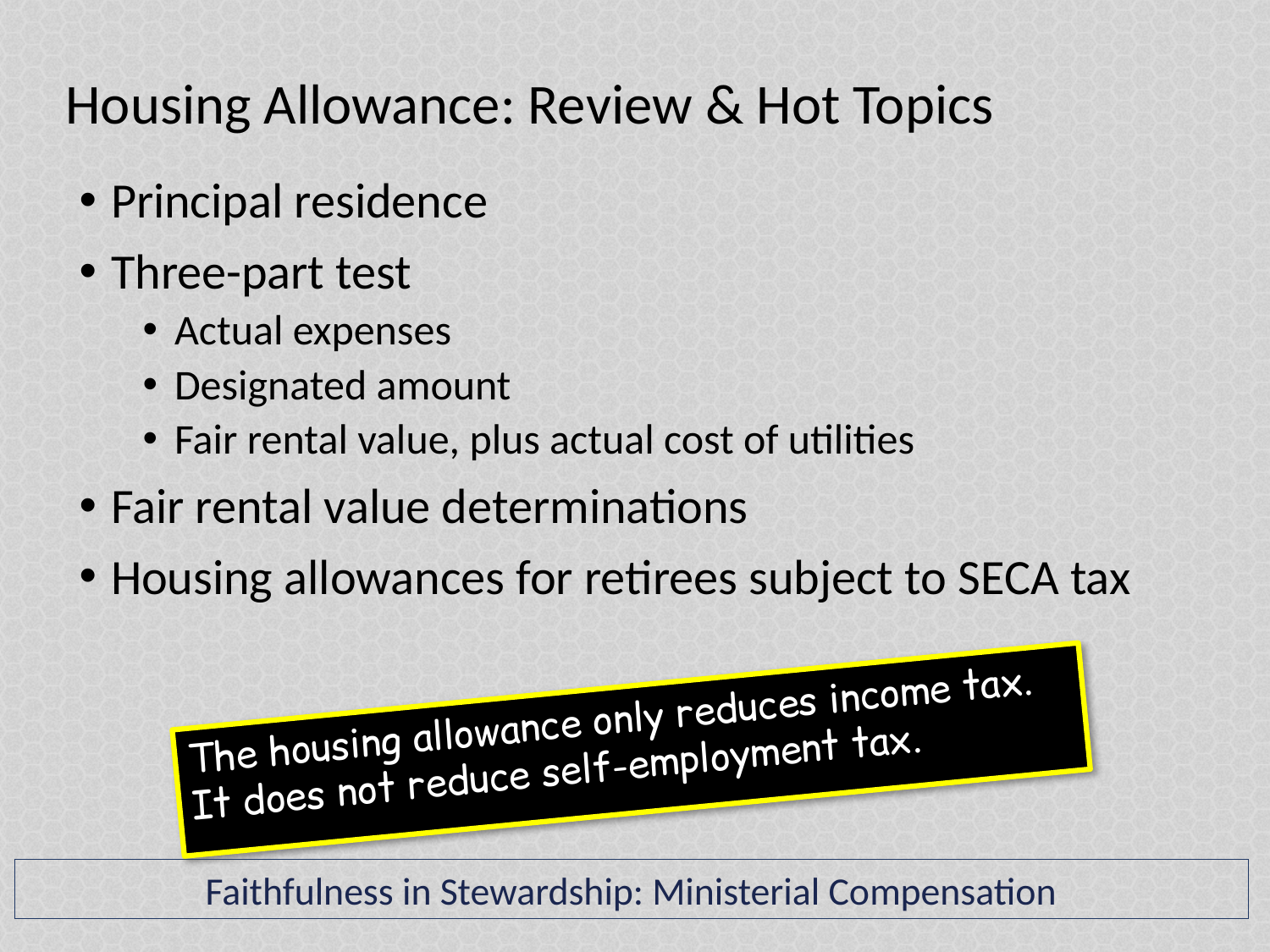

# Housing Allowance: Review & Hot Topics
Principal residence
Three-part test
Actual expenses
Designated amount
Fair rental value, plus actual cost of utilities
Fair rental value determinations
Housing allowances for retirees subject to SECA tax
The housing allowance only reduces income tax. It does not reduce self-employment tax.
Faithfulness in Stewardship: Ministerial Compensation